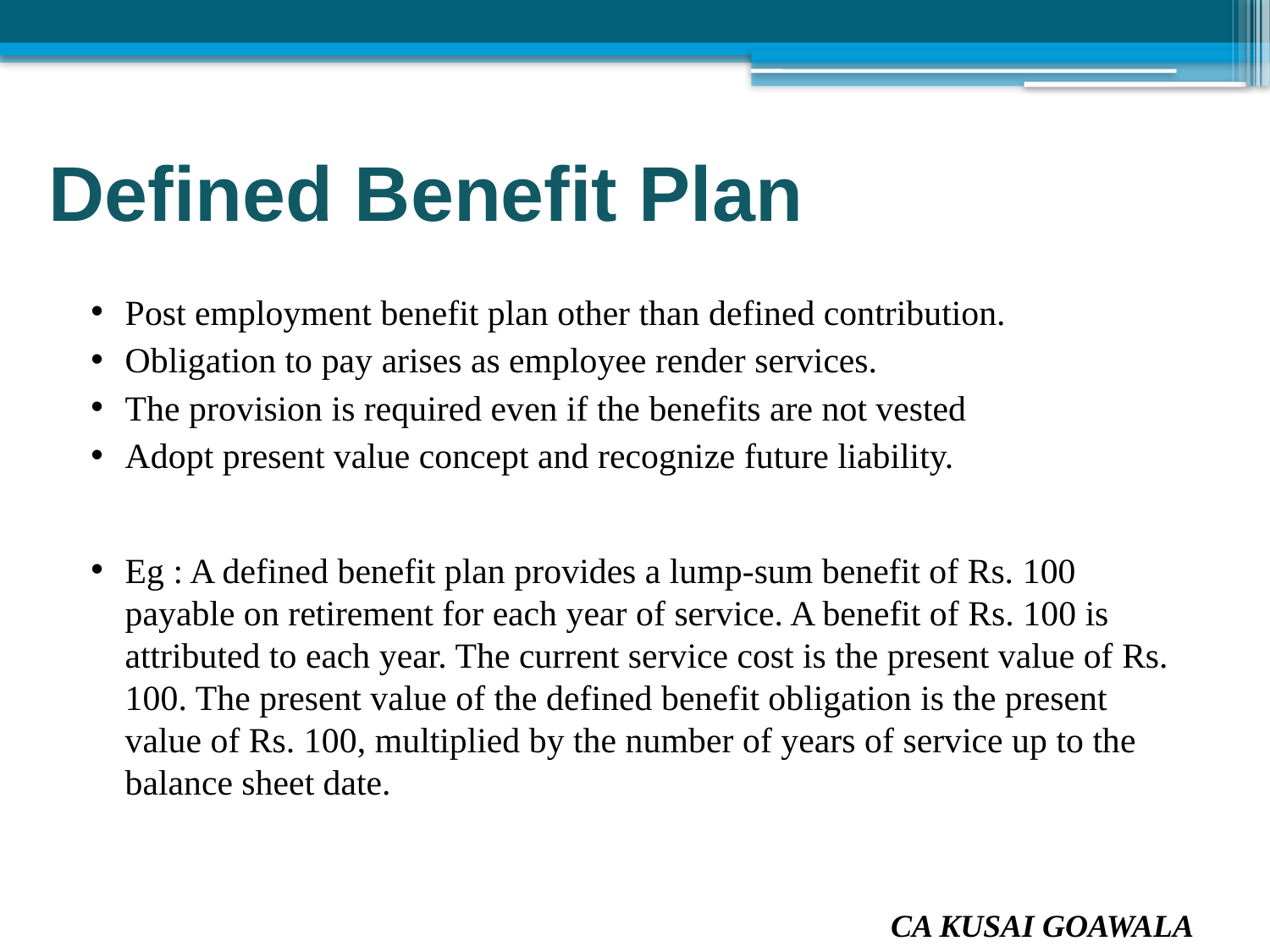

# Defined Benefit Plan

Post employment benefit plan other than defined contribution.
Obligation to pay arises as employee render services.
The provision is required even if the benefits are not vested
Adopt present value concept and recognize future liability.

Eg : A defined benefit plan provides a lump-sum benefit of Rs. 100 payable on retirement for each year of service. A benefit of Rs. 100 is attributed to each year. The current service cost is the present value of Rs. 100. The present value of the defined benefit obligation is the present value of Rs. 100, multiplied by the number of years of service up to the balance sheet date.

CA KUSAI GOAWALA